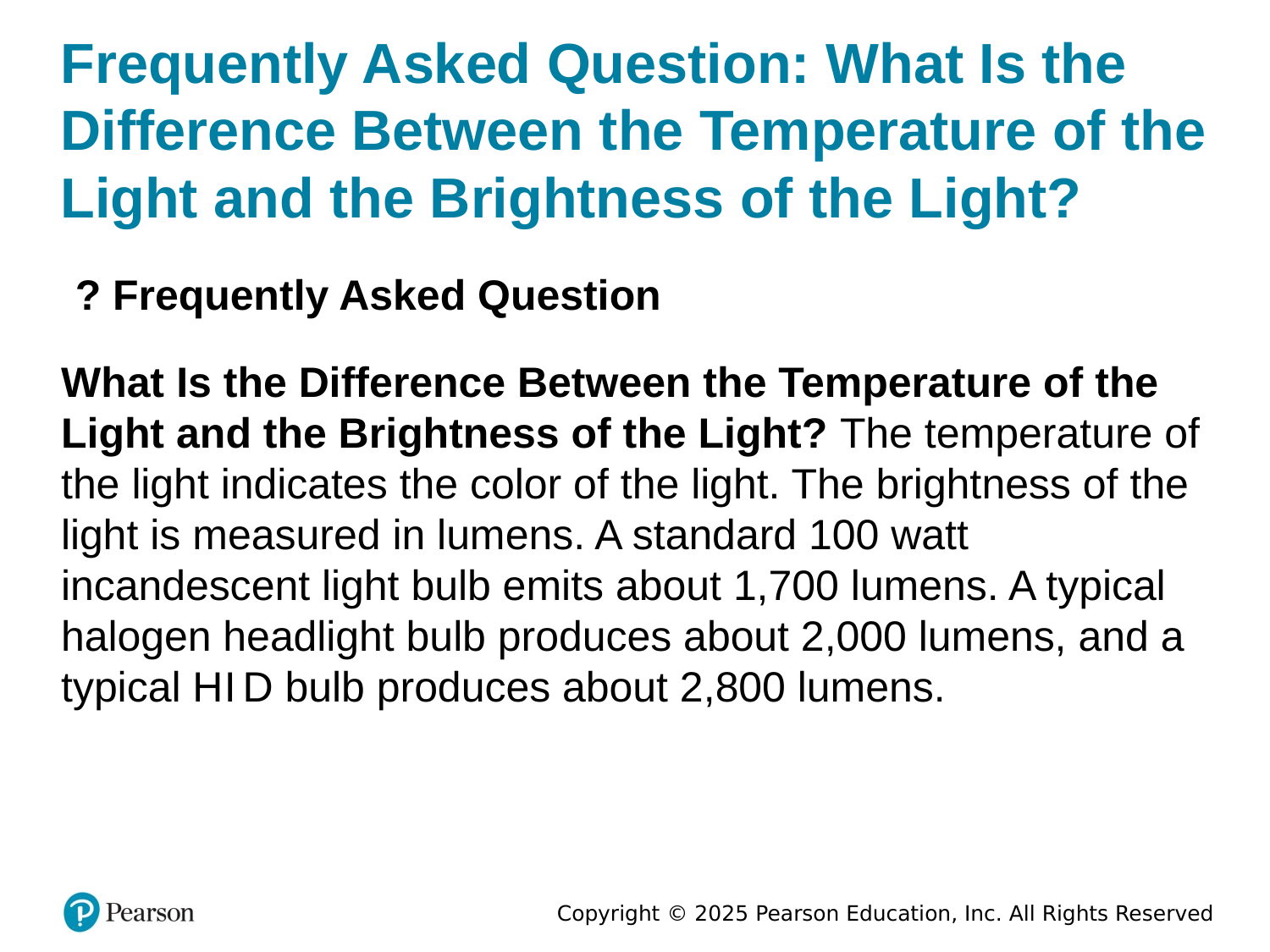

# Frequently Asked Question: What Is the Difference Between the Temperature of the Light and the Brightness of the Light?
? Frequently Asked Question
What Is the Difference Between the Temperature of the Light and the Brightness of the Light? The temperature of the light indicates the color of the light. The brightness of the light is measured in lumens. A standard 100 watt incandescent light bulb emits about 1,700 lumens. A typical halogen headlight bulb produces about 2,000 lumens, and a typical H I D bulb produces about 2,800 lumens.